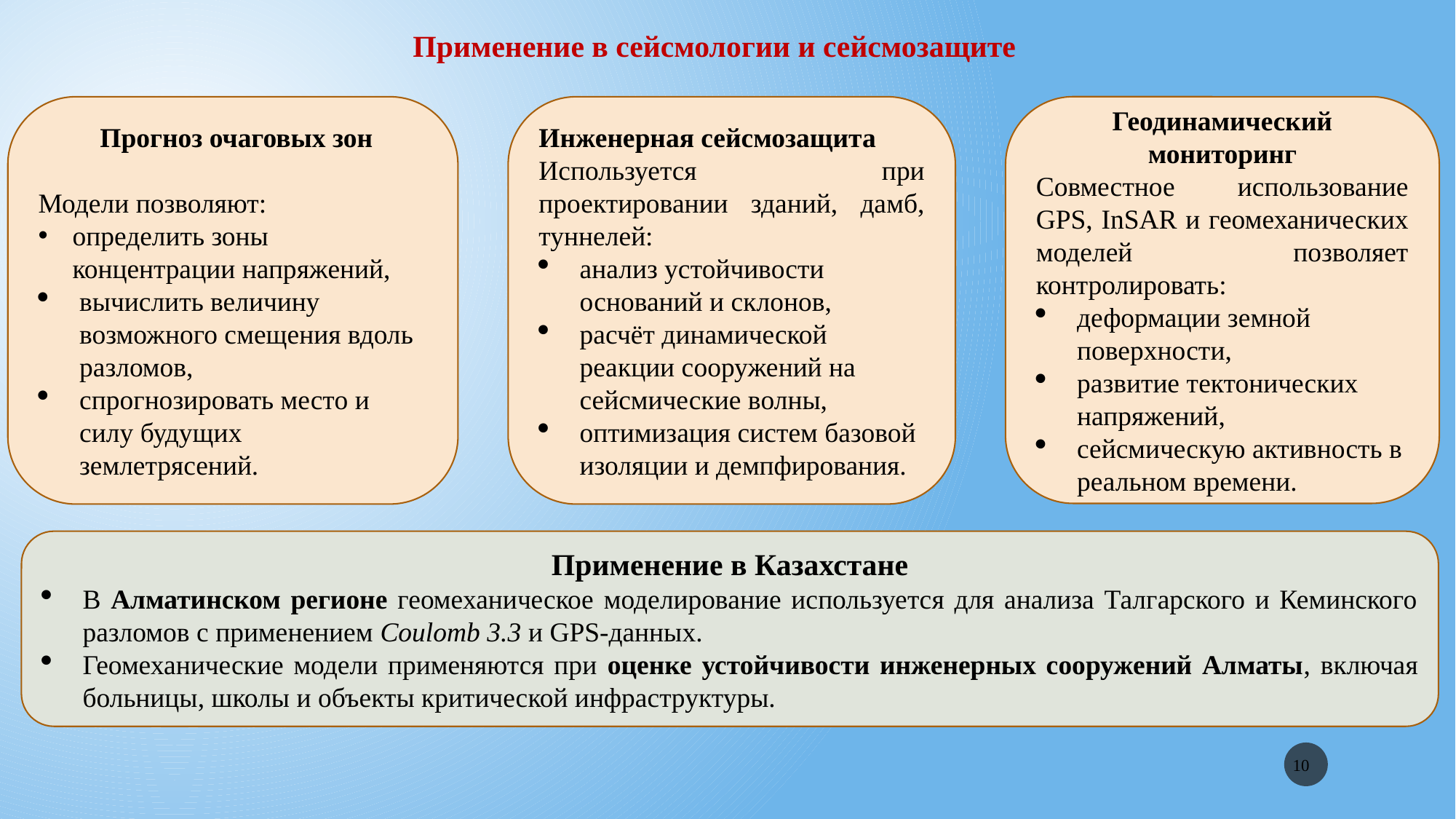

Применение в сейсмологии и сейсмозащите
 Прогноз очаговых зон

Модели позволяют:
определить зоны концентрации напряжений,
вычислить величину возможного смещения вдоль разломов,
спрогнозировать место и силу будущих землетрясений.
Инженерная сейсмозащита
Используется при проектировании зданий, дамб, туннелей:
анализ устойчивости оснований и склонов,
расчёт динамической реакции сооружений на сейсмические волны,
оптимизация систем базовой изоляции и демпфирования.
Геодинамический мониторинг
Совместное использование GPS, InSAR и геомеханических моделей позволяет контролировать:
деформации земной поверхности,
развитие тектонических напряжений,
сейсмическую активность в реальном времени.
Применение в Казахстане
В Алматинском регионе геомеханическое моделирование используется для анализа Талгарского и Кеминского разломов с применением Coulomb 3.3 и GPS-данных.
Геомеханические модели применяются при оценке устойчивости инженерных сооружений Алматы, включая больницы, школы и объекты критической инфраструктуры.
10